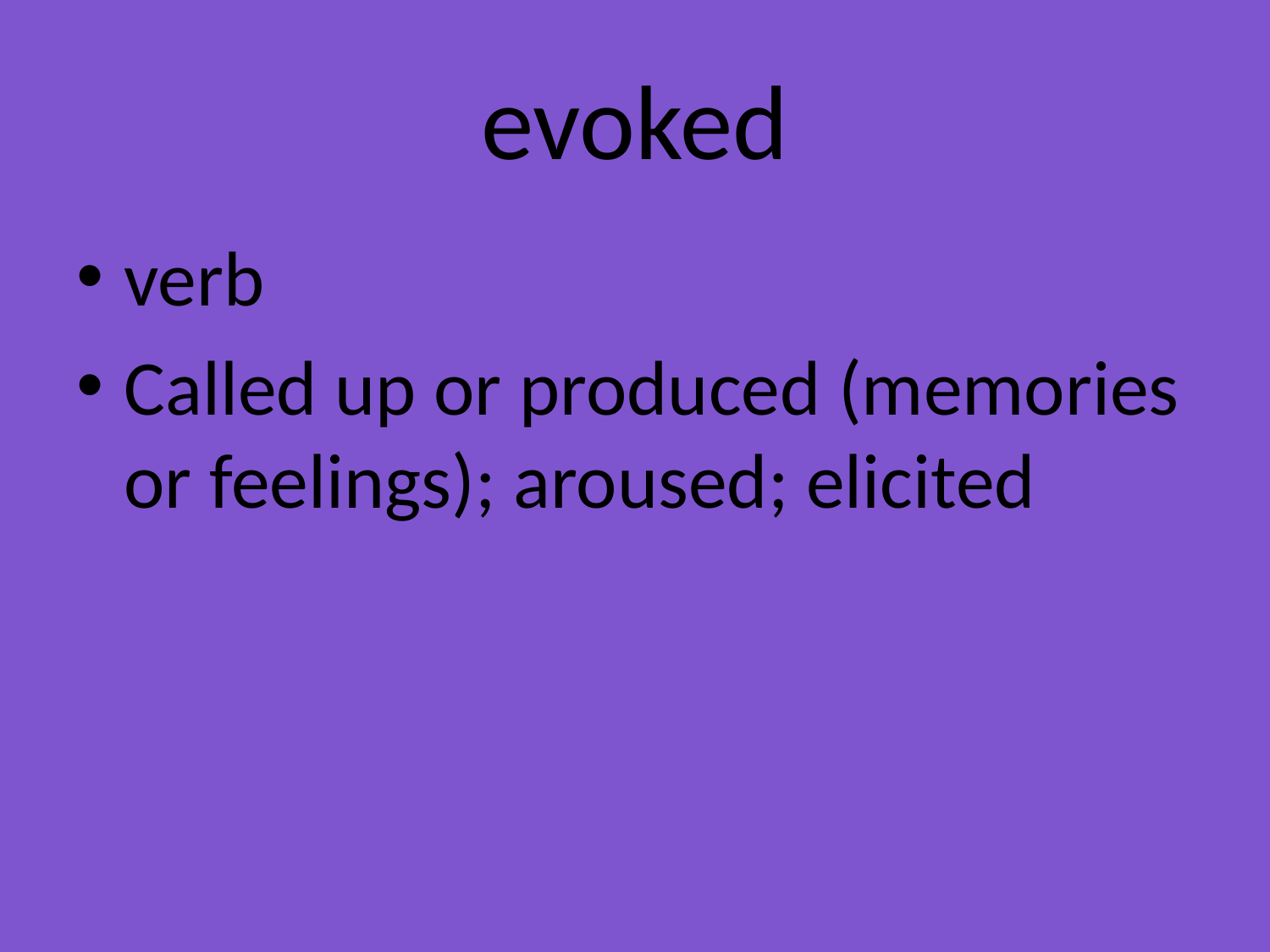

# evoked
verb
Called up or produced (memories or feelings); aroused; elicited